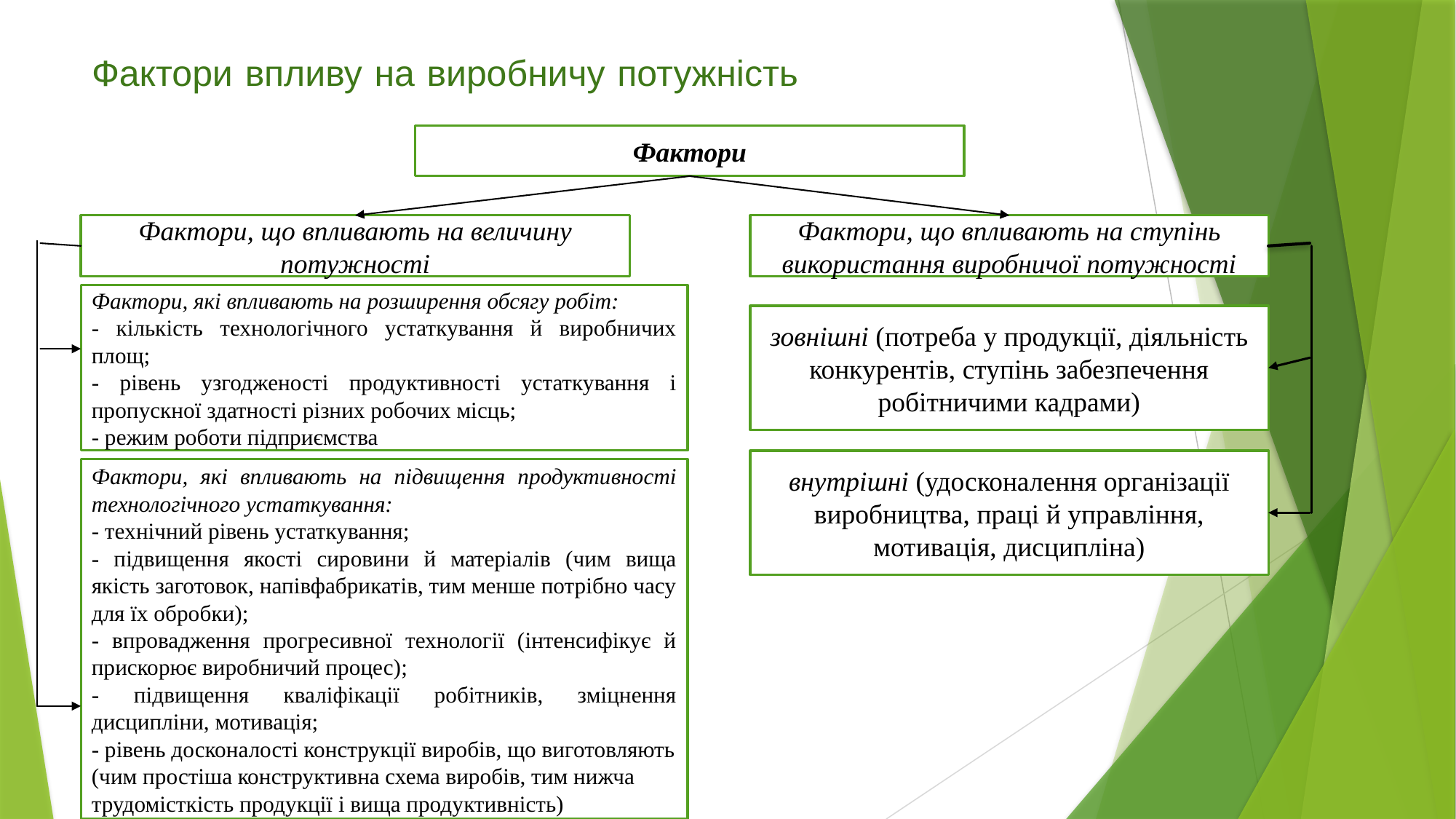

# Фактори впливу на виробничу потужність
Фактори
Фактори, що впливають на величину потужності
Фактори, що впливають на ступінь використання виробничої потужності
Фактори, які впливають на розширення обсягу робіт:
- кількість технологічного устаткування й виробничих площ;
- рівень узгодженості продуктивності устаткування і пропускної здатності різних робочих місць;
- режим роботи підприємства
зовнішні (потреба у продукції, діяльність конкурентів, ступінь забезпечення робітничими кадрами)
внутрішні (удосконалення організації виробництва, праці й управління, мотивація, дисципліна)
Фактори, які впливають на підвищення продуктивності технологічного устаткування:
- технічний рівень устаткування;
- підвищення якості сировини й матеріалів (чим вища якість заготовок, напівфабрикатів, тим менше потрібно часу для їх обробки);
- впровадження прогресивної технології (інтенсифікує й прискорює виробничий процес);
- підвищення кваліфікації робітників, зміцнення дисципліни, мотивація;
- рівень досконалості конструкції виробів, що виготовляють (чим простіша конструктивна схема виробів, тим нижча трудомісткість продукції і вища продуктивність)